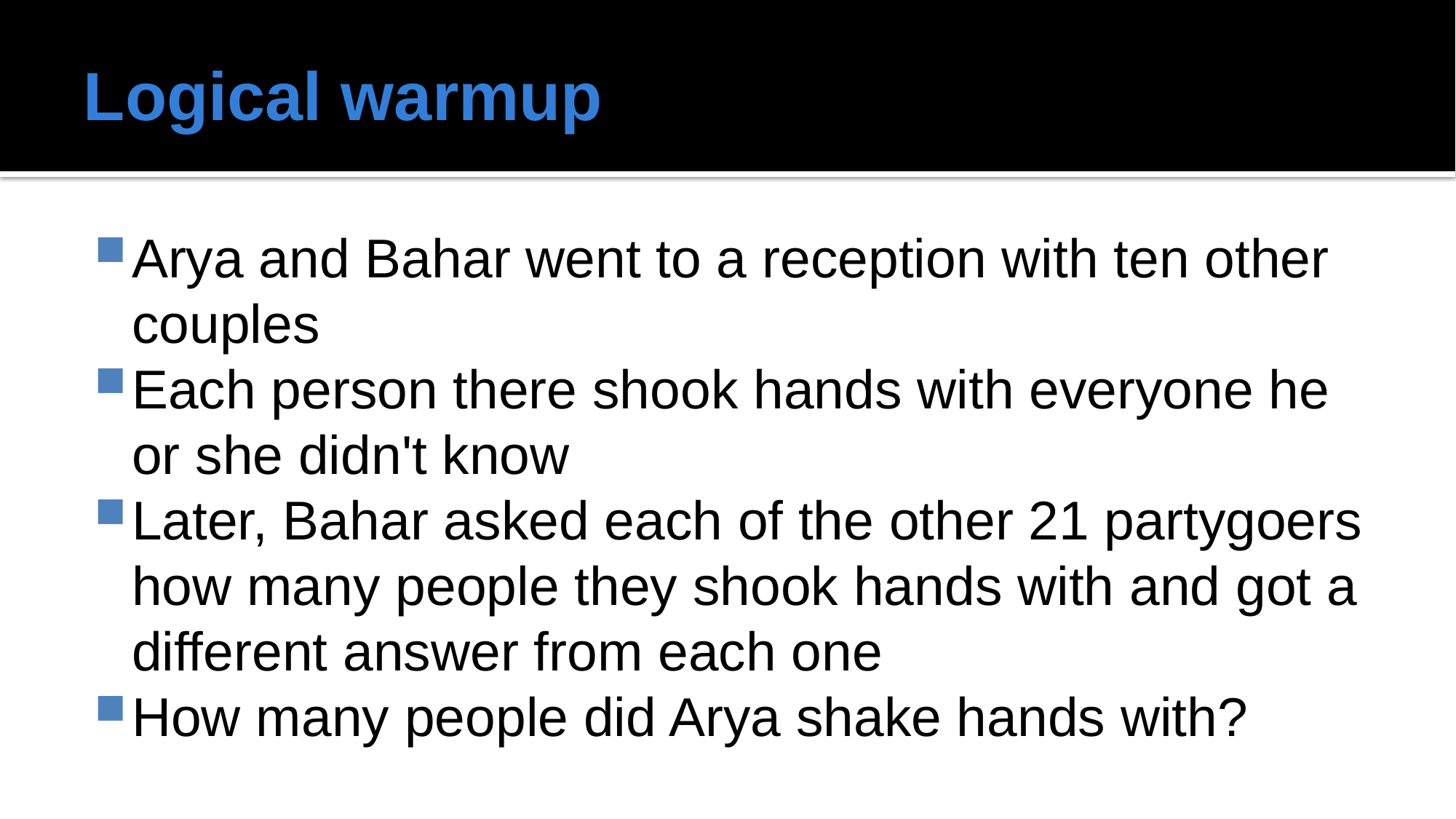

# Logical warmup
Arya and Bahar went to a reception with ten other couples
Each person there shook hands with everyone he or she didn't know
Later, Bahar asked each of the other 21 partygoers how many people they shook hands with and got a different answer from each one
How many people did Arya shake hands with?